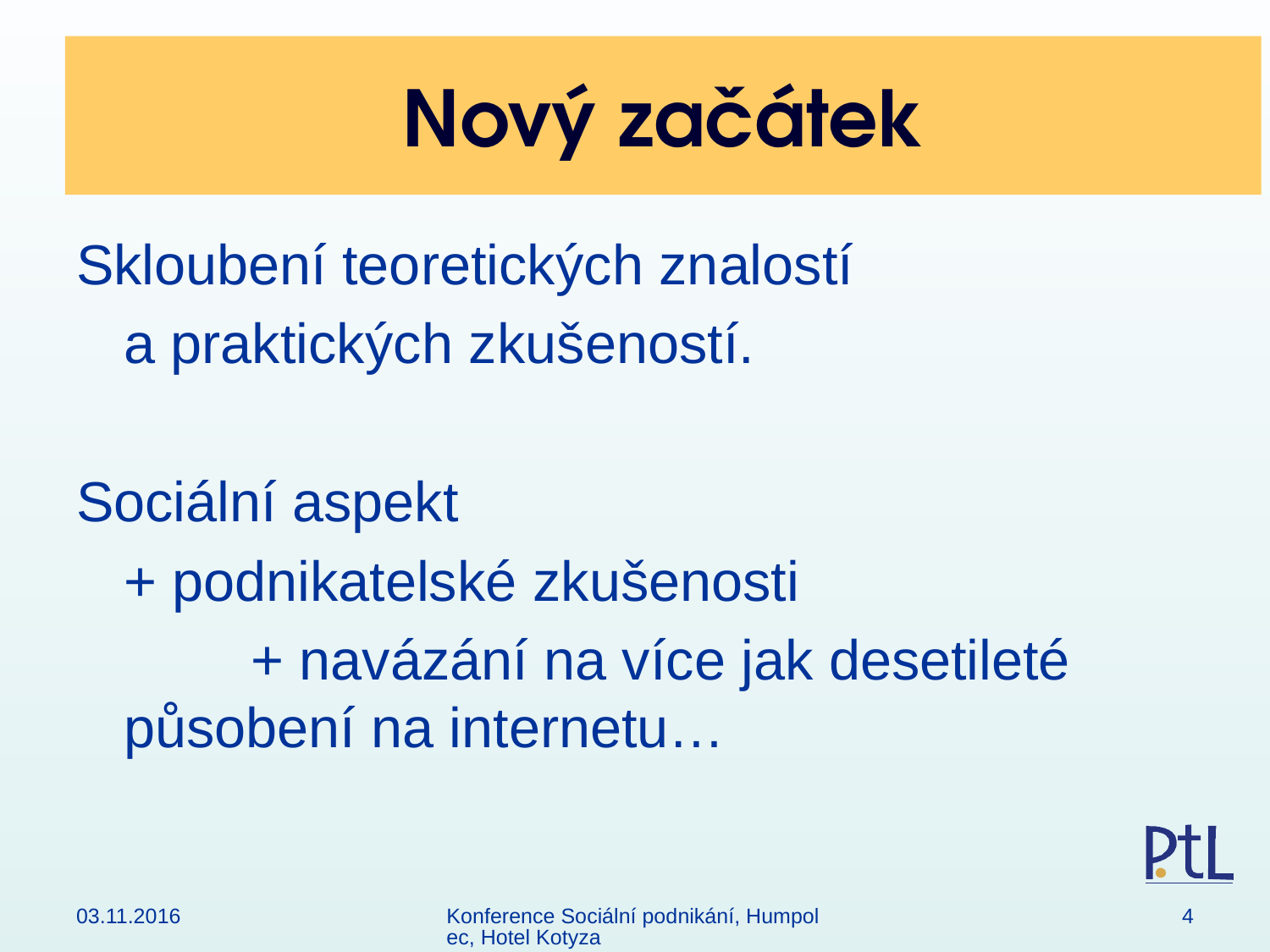

# Nový začátek
Skloubení teoretických znalostí
	a praktických zkušeností.

Sociální aspekt
	+ podnikatelské zkušenosti
		+ navázání na více jak desetileté	působení na internetu…
03.11.2016
Konference Sociální podnikání, Humpolec, Hotel Kotyza
4